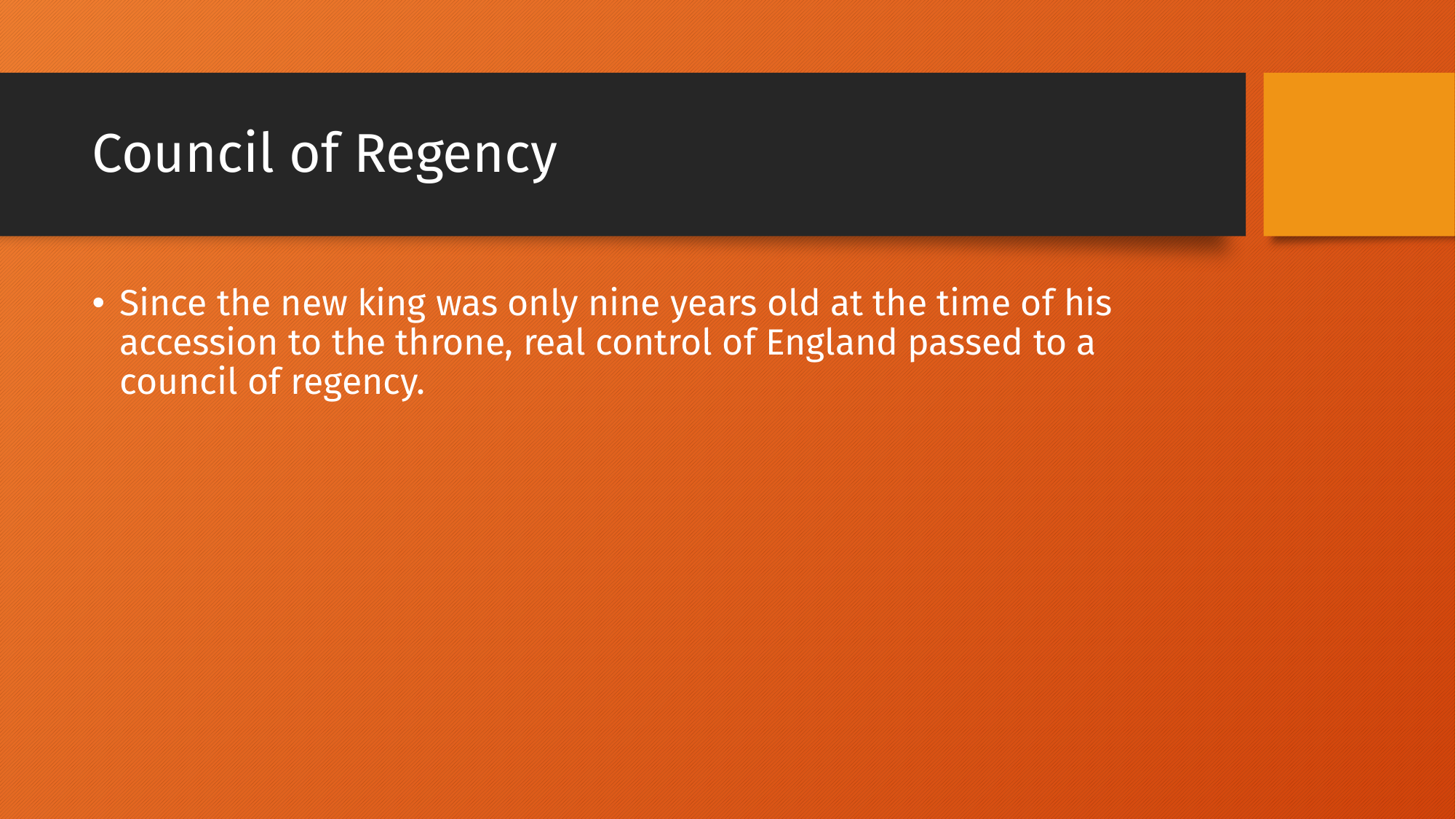

# Council of Regency
Since the new king was only nine years old at the time of his accession to the throne, real control of England passed to a council of regency.